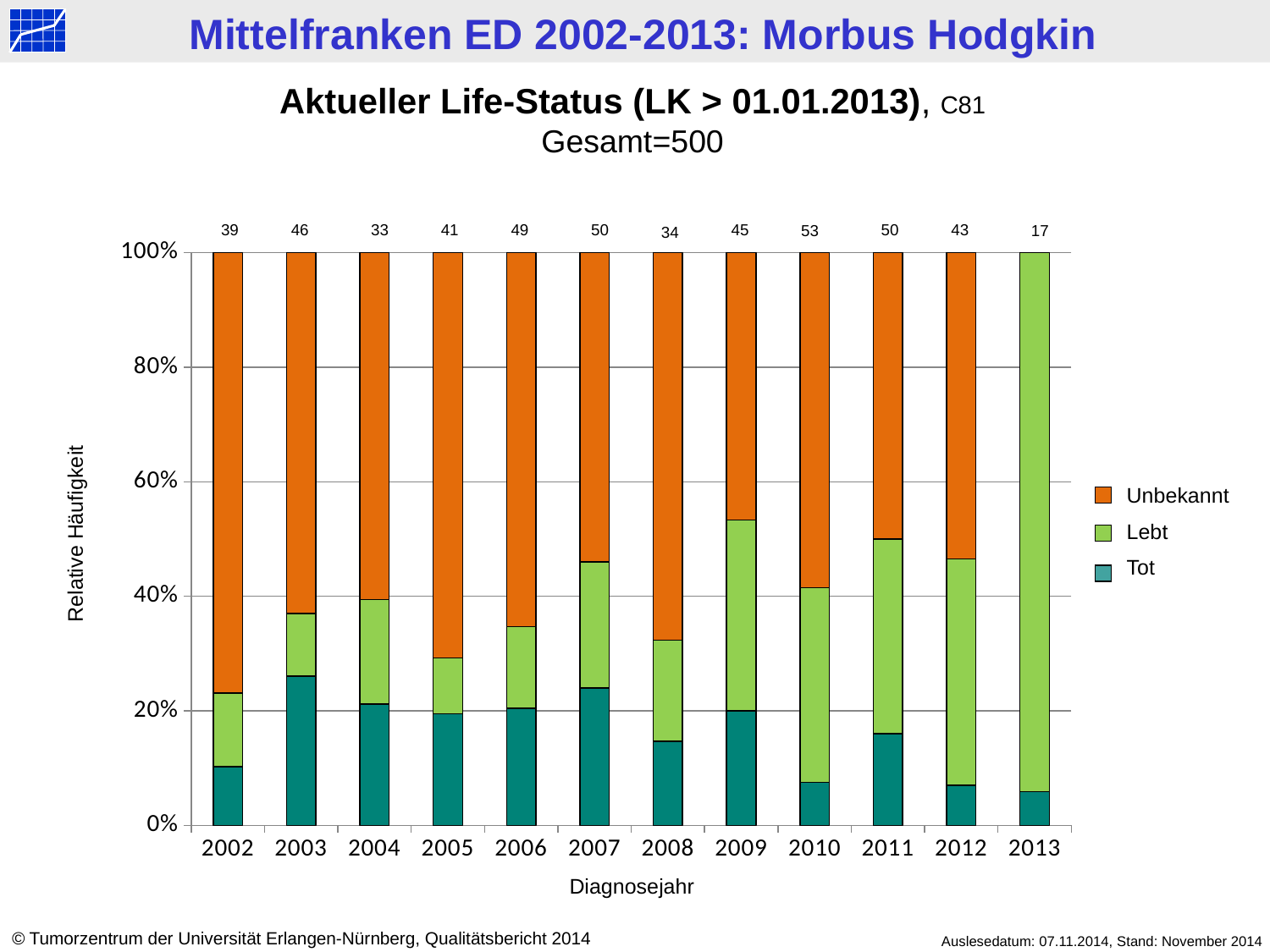

Aktueller Life-Status (LK > 01.01.2013), C81
Gesamt=500
50
43
39
46
33
41
49
50
45
53
17
34

### Chart

| Category | tot | > 2013 | < 2013 |
|---|---|---|---|
| 2002 | 4.0 | 5.0 | 30.0 |
| 2003 | 12.0 | 5.0 | 29.0 |
| 2004 | 7.0 | 6.0 | 20.0 |
| 2005 | 8.0 | 4.0 | 29.0 |
| 2006 | 10.0 | 7.0 | 32.0 |
| 2007 | 12.0 | 11.0 | 27.0 |
| 2008 | 5.0 | 6.0 | 23.0 |
| 2009 | 9.0 | 15.0 | 21.0 |
| 2010 | 4.0 | 18.0 | 31.0 |
| 2011 | 8.0 | 17.0 | 25.0 |
| 2012 | 3.0 | 17.0 | 23.0 |
| 2013 | 1.0 | 16.0 | 0.0 |
Unbekannt
Lebt
Tot

Relative Häufigkeit

Diagnosejahr